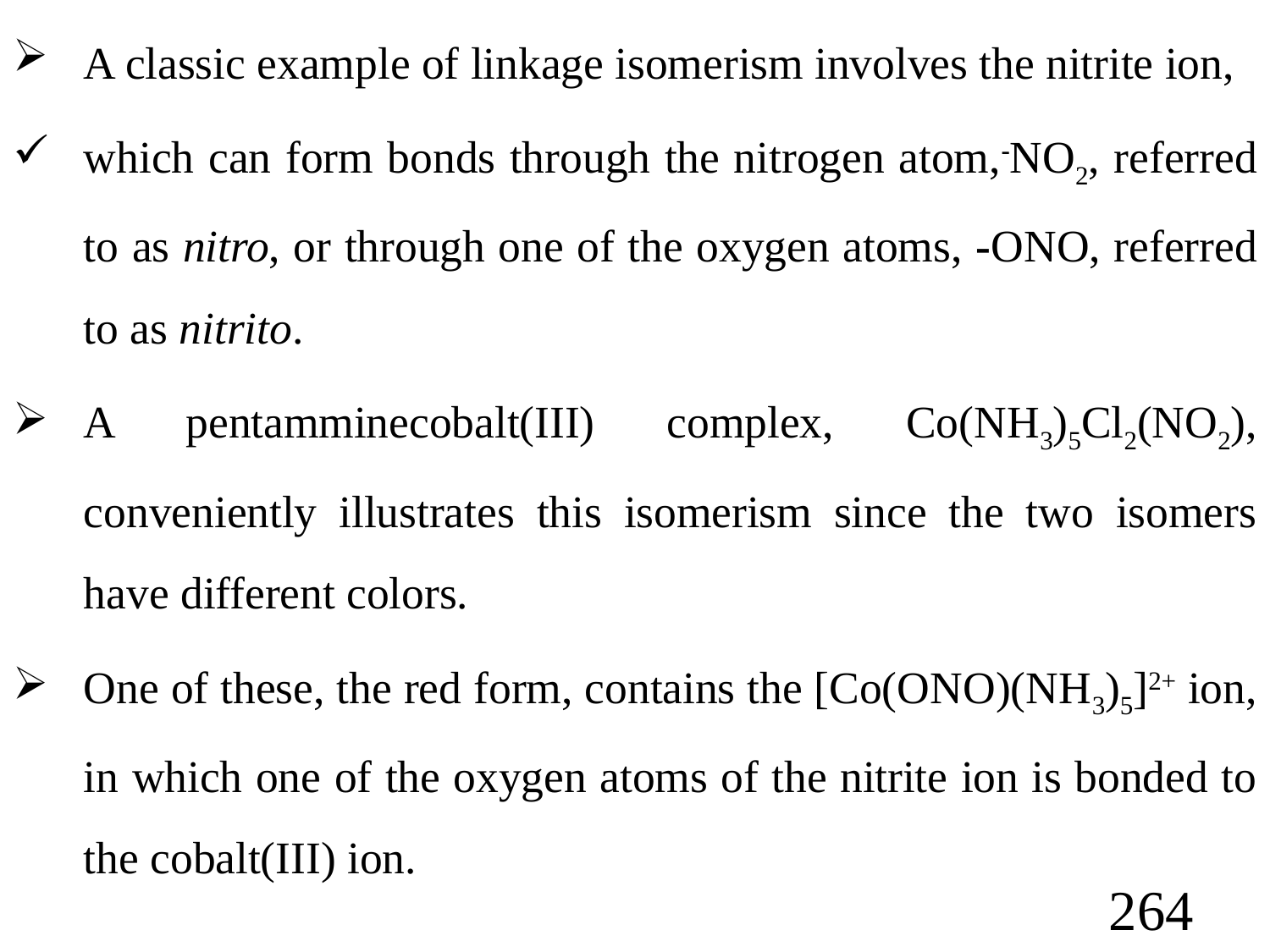

A classic example of linkage isomerism involves the nitrite ion,
which can form bonds through the nitrogen atom,-NO2, referred to as nitro, or through one of the oxygen atoms, -ONO, referred to as nitrito.
A pentamminecobalt(III) complex, Co(NH3)5Cl2(NO2), conveniently illustrates this isomerism since the two isomers have different colors.
One of these, the red form, contains the [Co(ONO)(NH3)5]2+ ion, in which one of the oxygen atoms of the nitrite ion is bonded to the cobalt(III) ion.
264